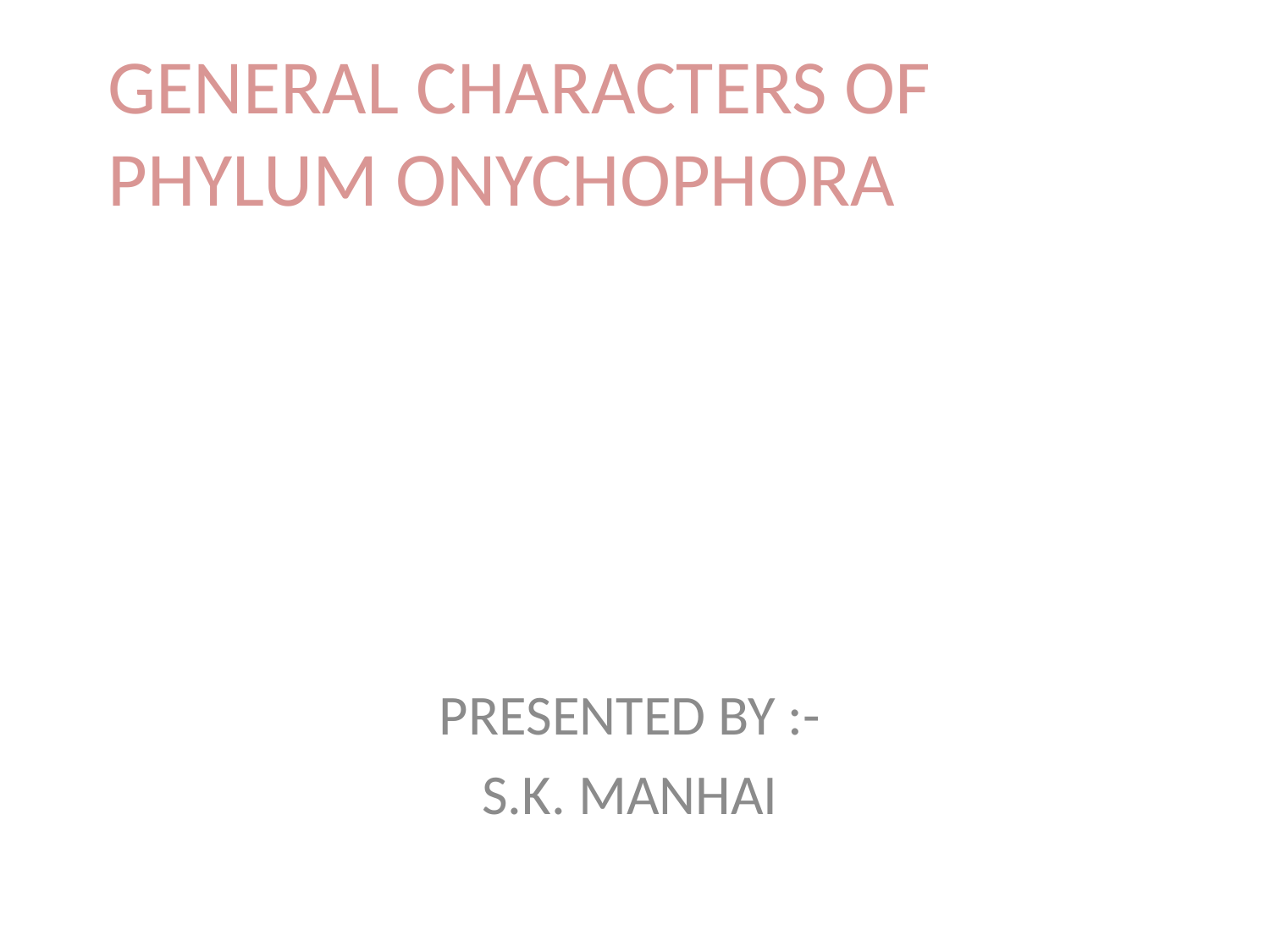

# GENERAL CHARACTERS OF PHYLUM ONYCHOPHORA

PRESENTED BY :-
S.K. MANHAI